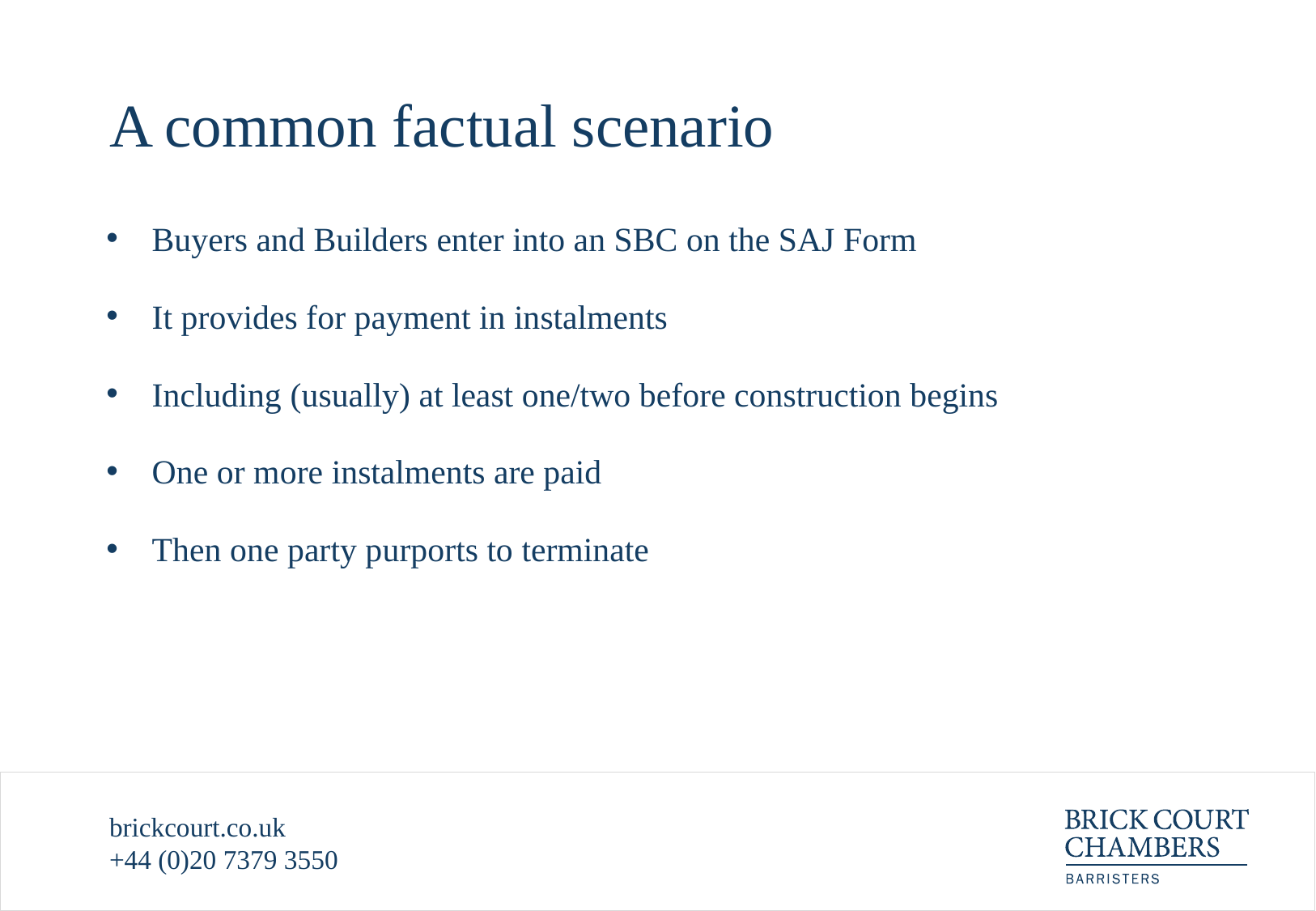

# A common factual scenario
Buyers and Builders enter into an SBC on the SAJ Form
It provides for payment in instalments
Including (usually) at least one/two before construction begins
One or more instalments are paid
Then one party purports to terminate
brickcourt.co.uk
+44 (0)20 7379 3550